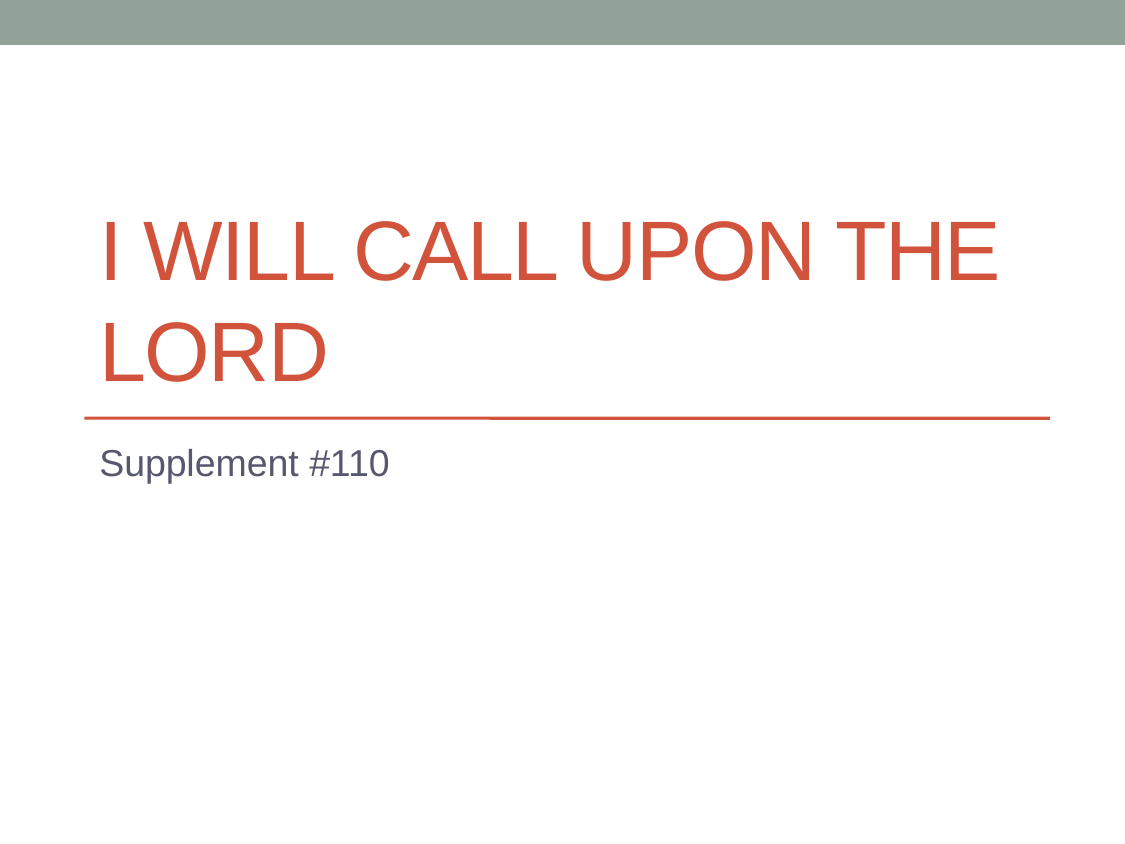

# I will call upon the Lord
Supplement #110